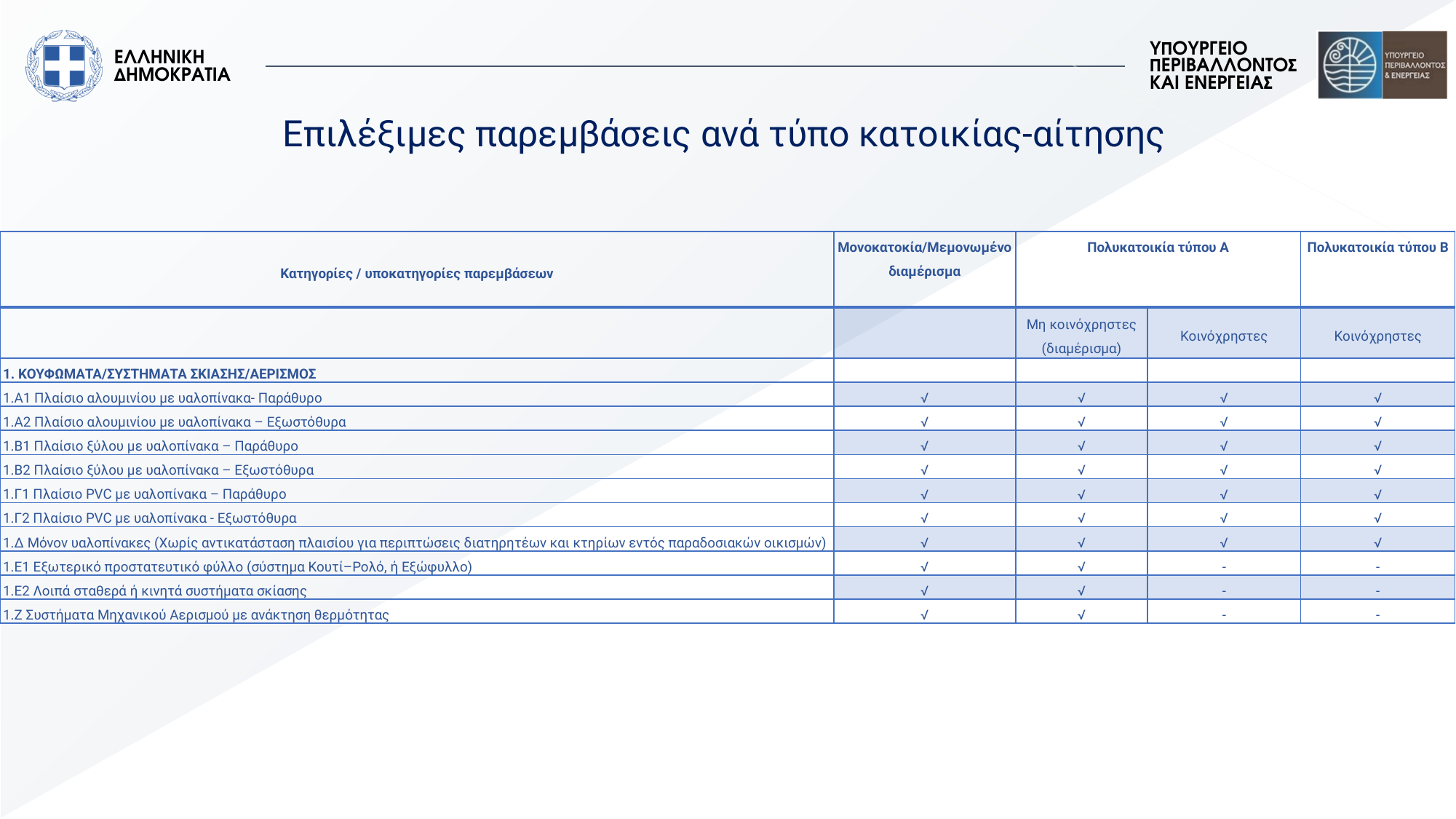

# Επιλέξιμες παρεμβάσεις ανά τύπο κατοικίας-αίτησης
| Κατηγορίες / υποκατηγορίες παρεμβάσεων | Μονοκατοκία/Μεμονωμένο διαμέρισμα | Πολυκατοικία τύπου Α |  | Πολυκατοικία τύπου Β |
| --- | --- | --- | --- | --- |
|  |  | Μη κοινόχρηστες (διαμέρισμα) | Κοινόχρηστες | Κοινόχρηστες |
| 1. ΚΟΥΦΩΜΑΤΑ/ΣΥΣΤΗΜΑΤΑ ΣΚΙΑΣΗΣ/ΑΕΡΙΣΜΟΣ |  |  |  |  |
| 1.Α1 Πλαίσιο αλουμινίου με υαλοπίνακα- Παράθυρο | √ | √ | √ | √ |
| 1.Α2 Πλαίσιο αλουμινίου με υαλοπίνακα – Εξωστόθυρα | √ | √ | √ | √ |
| 1.B1 Πλαίσιο ξύλου με υαλοπίνακα – Παράθυρο | √ | √ | √ | √ |
| 1.B2 Πλαίσιο ξύλου με υαλοπίνακα – Εξωστόθυρα | √ | √ | √ | √ |
| 1.Γ1 Πλαίσιο PVC με υαλοπίνακα – Παράθυρο | √ | √ | √ | √ |
| 1.Γ2 Πλαίσιο PVC με υαλοπίνακα - Εξωστόθυρα | √ | √ | √ | √ |
| 1.Δ Μόνον υαλοπίνακες (Χωρίς αντικατάσταση πλαισίου για περιπτώσεις διατηρητέων και κτηρίων εντός παραδοσιακών οικισμών) | √ | √ | √ | √ |
| 1.Ε1 Εξωτερικό προστατευτικό φύλλο (σύστημα Κουτί–Ρολό, ή Εξώφυλλο) | √ | √ | - | - |
| 1.Ε2 Λοιπά σταθερά ή κινητά συστήματα σκίασης | √ | √ | - | - |
| 1.Ζ Συστήματα Μηχανικού Αερισμού με ανάκτηση θερμότητας | √ | √ | - | - |